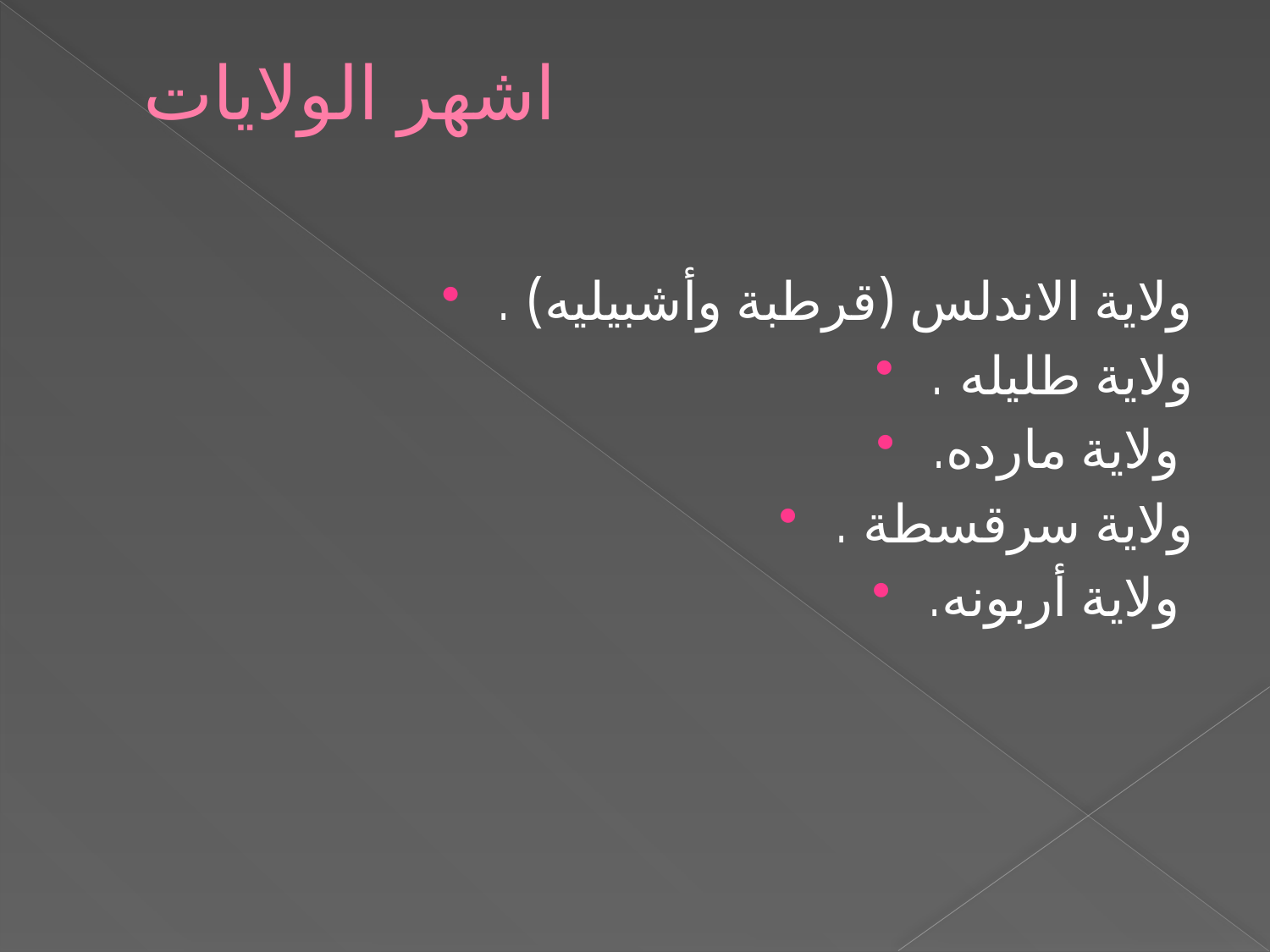

# اشهر الولايات
. ولاية الاندلس (قرطبة وأشبيليه)
. ولاية طليله
.ولاية مارده
. ولاية سرقسطة
.ولاية أربونه